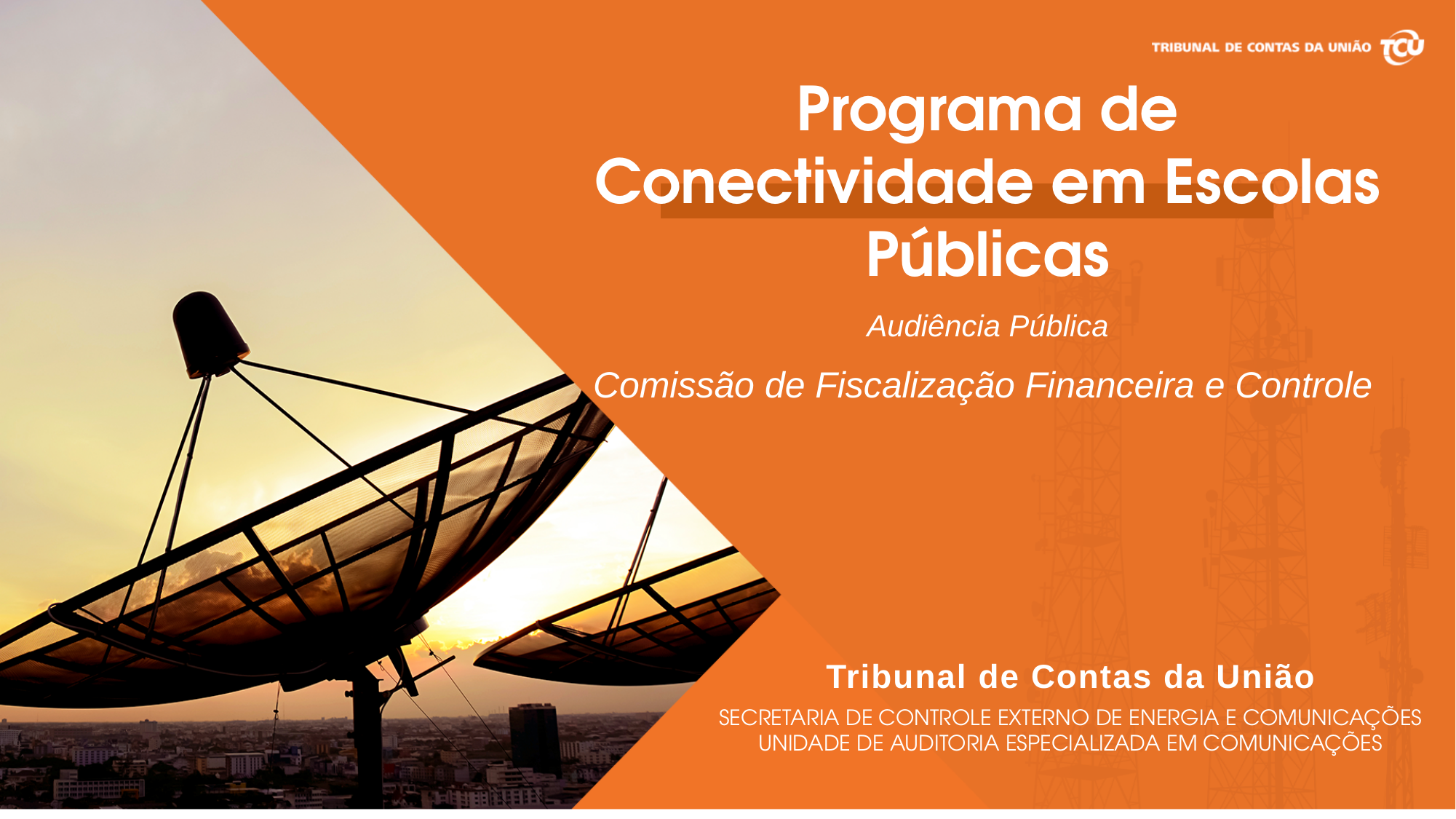

Programa de Conectividade em Escolas Públicas
Audiência Pública
Comissão de Fiscalização Financeira e Controle

Tribunal de Contas da União
SECRETARIA DE CONTROLE EXTERNO DE ENERGIA E COMUNICAÇÕES
UNIDADE DE AUDITORIA ESPECIALIZADA EM COMUNICAÇÕES